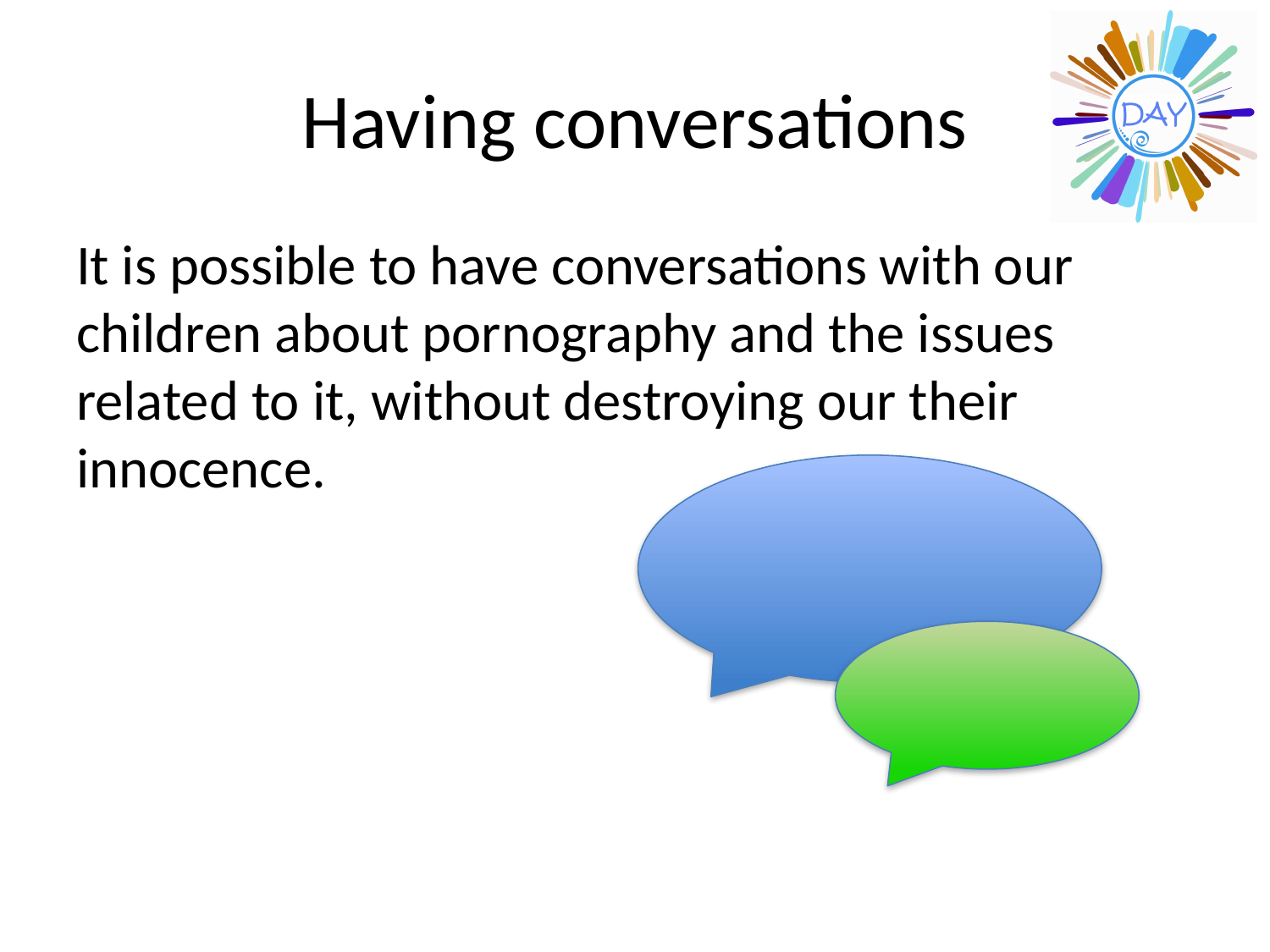

# Having conversations
It is possible to have conversations with our children about pornography and the issues related to it, without destroying our their innocence.